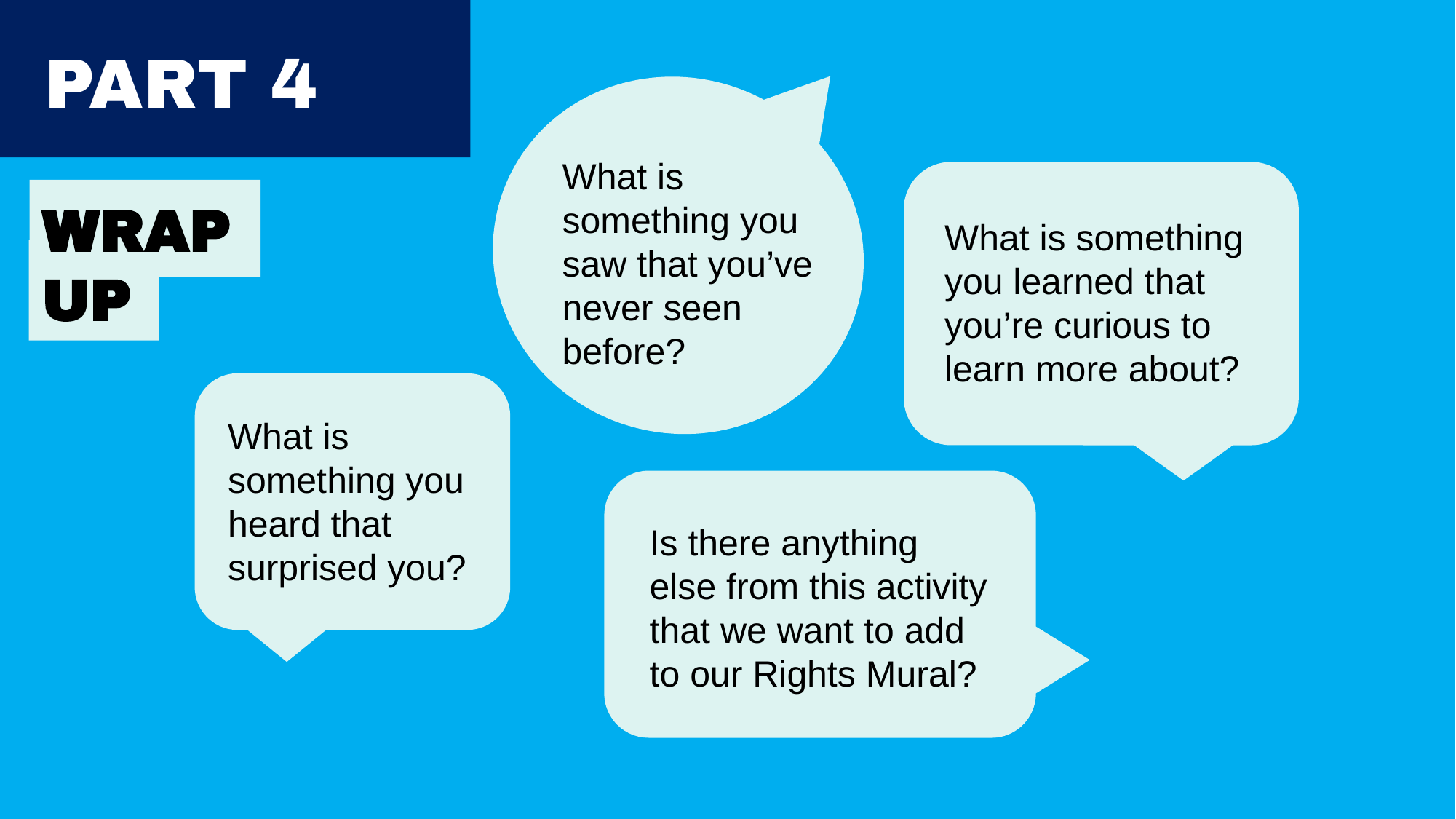

PART 4

What is something you saw that you’ve never seen before?

WRAP
UP

What is something you learned that you’re curious to learn more about?

What is something you heard that surprised you?
Is there anything else from this activity that we want to add to our Rights Mural?